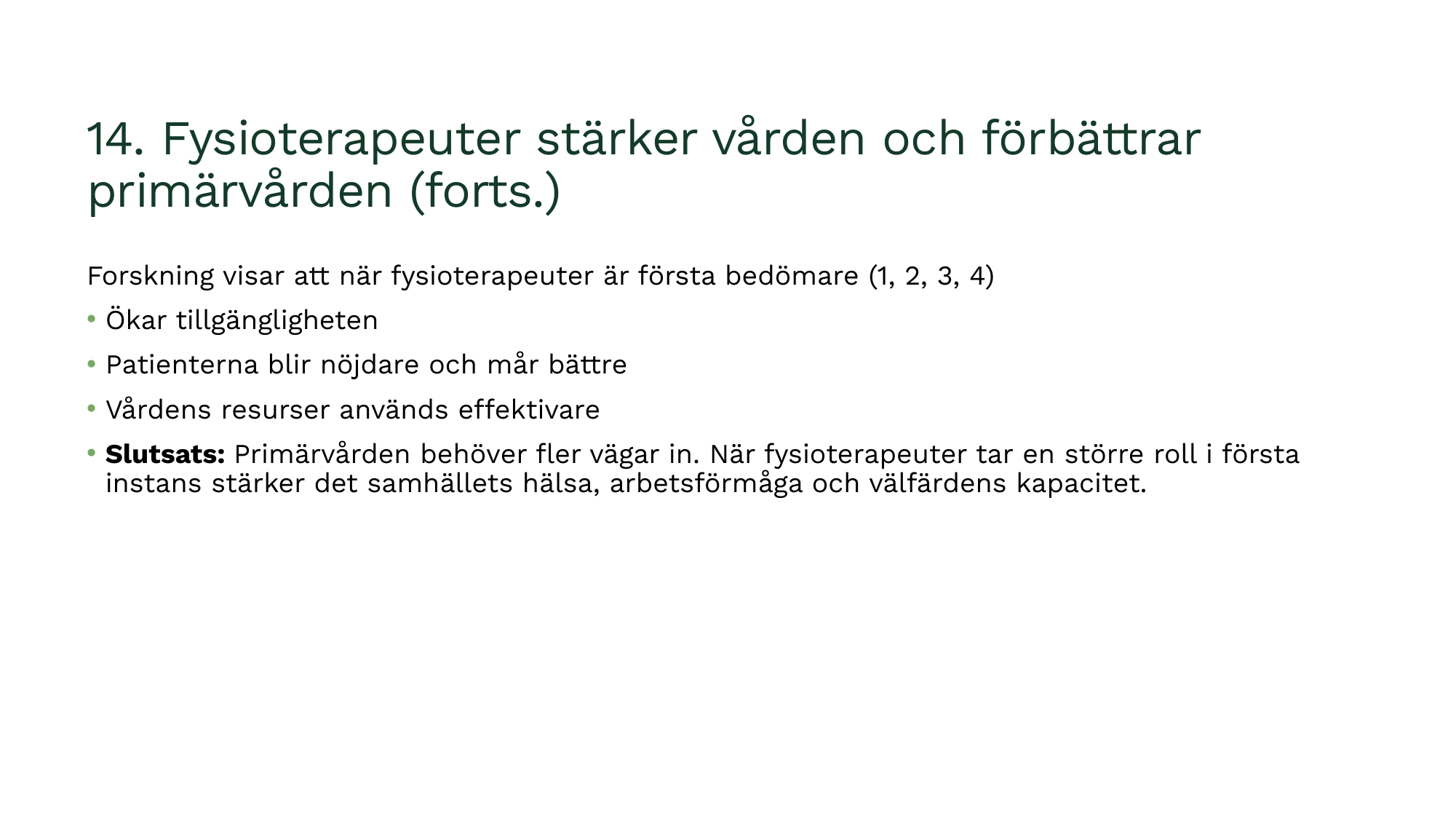

# 14. Fysioterapeuter stärker vården och förbättrar primärvården (forts.)
Forskning visar att när fysioterapeuter är första bedömare (1, 2, 3, 4)
Ökar tillgängligheten
Patienterna blir nöjdare och mår bättre
Vårdens resurser används effektivare
Slutsats: Primärvården behöver fler vägar in. När fysioterapeuter tar en större roll i första instans stärker det samhällets hälsa, arbetsförmåga och välfärdens kapacitet.